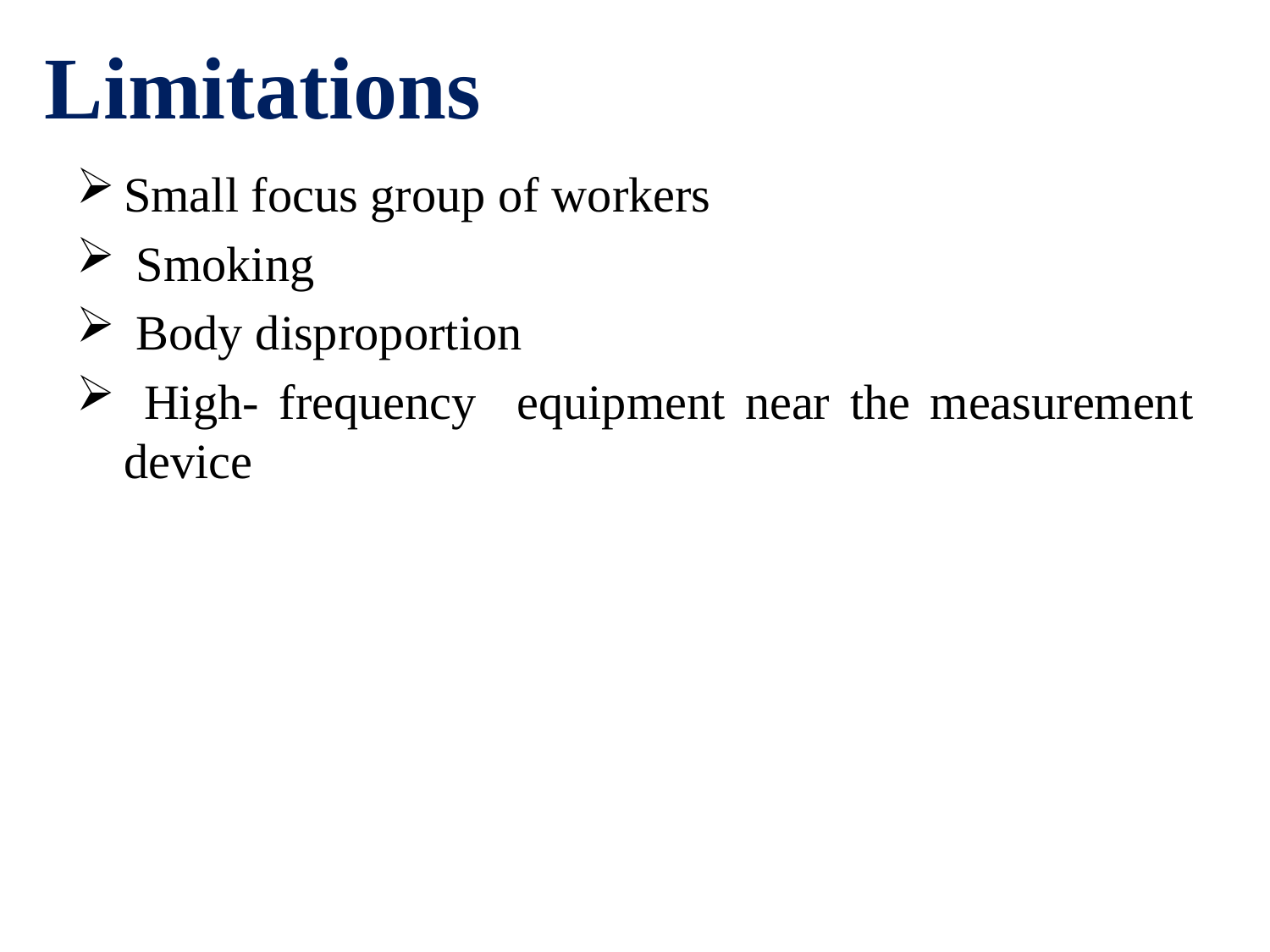

Limitations
Small focus group of workers
 Smoking
 Body disproportion
 High- frequency  equipment near the measurement device